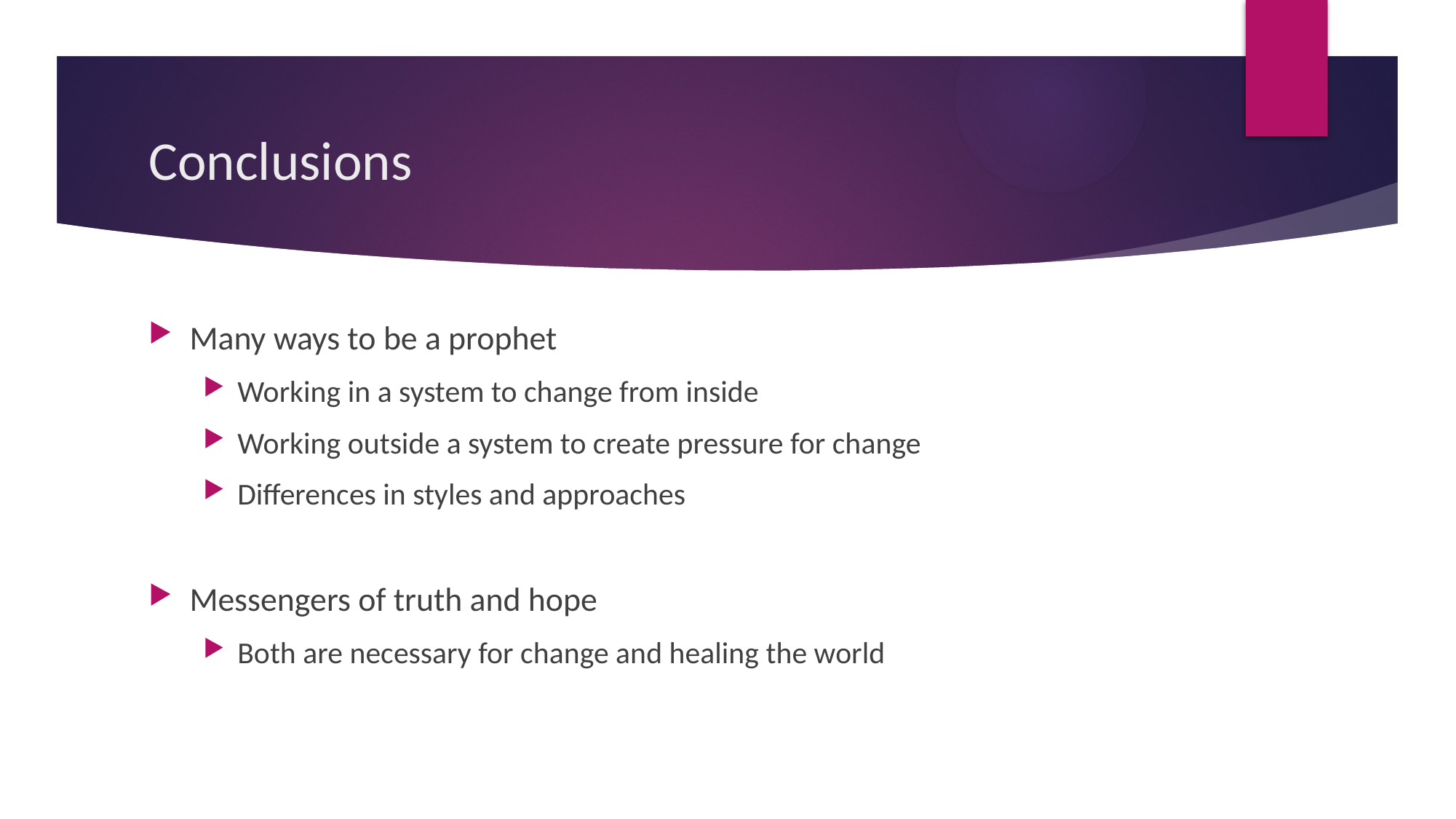

# Conclusions
Many ways to be a prophet
Working in a system to change from inside
Working outside a system to create pressure for change
Differences in styles and approaches

Messengers of truth and hope
Both are necessary for change and healing the world